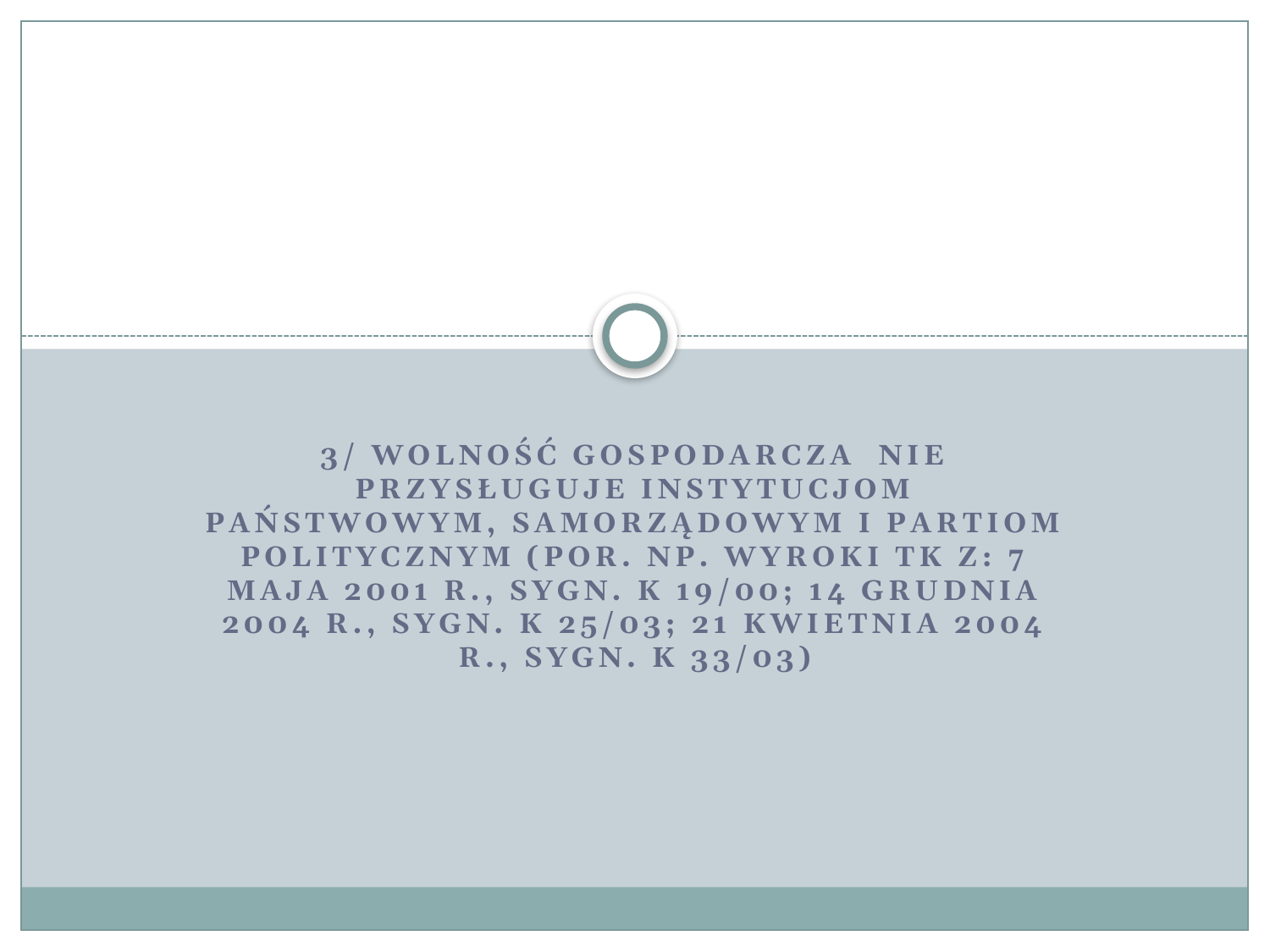

#

3/ WOLNOŚĆ GOSPODARCZA  nie przysługuje instytucjom państwowym, samorządowym i partiom politycznym (por. np. wyroki TK z: 7 maja 2001 r., sygn. K 19/00; 14 grudnia 2004 r., sygn. K 25/03; 21 kwietnia 2004 r., sygn. K 33/03)